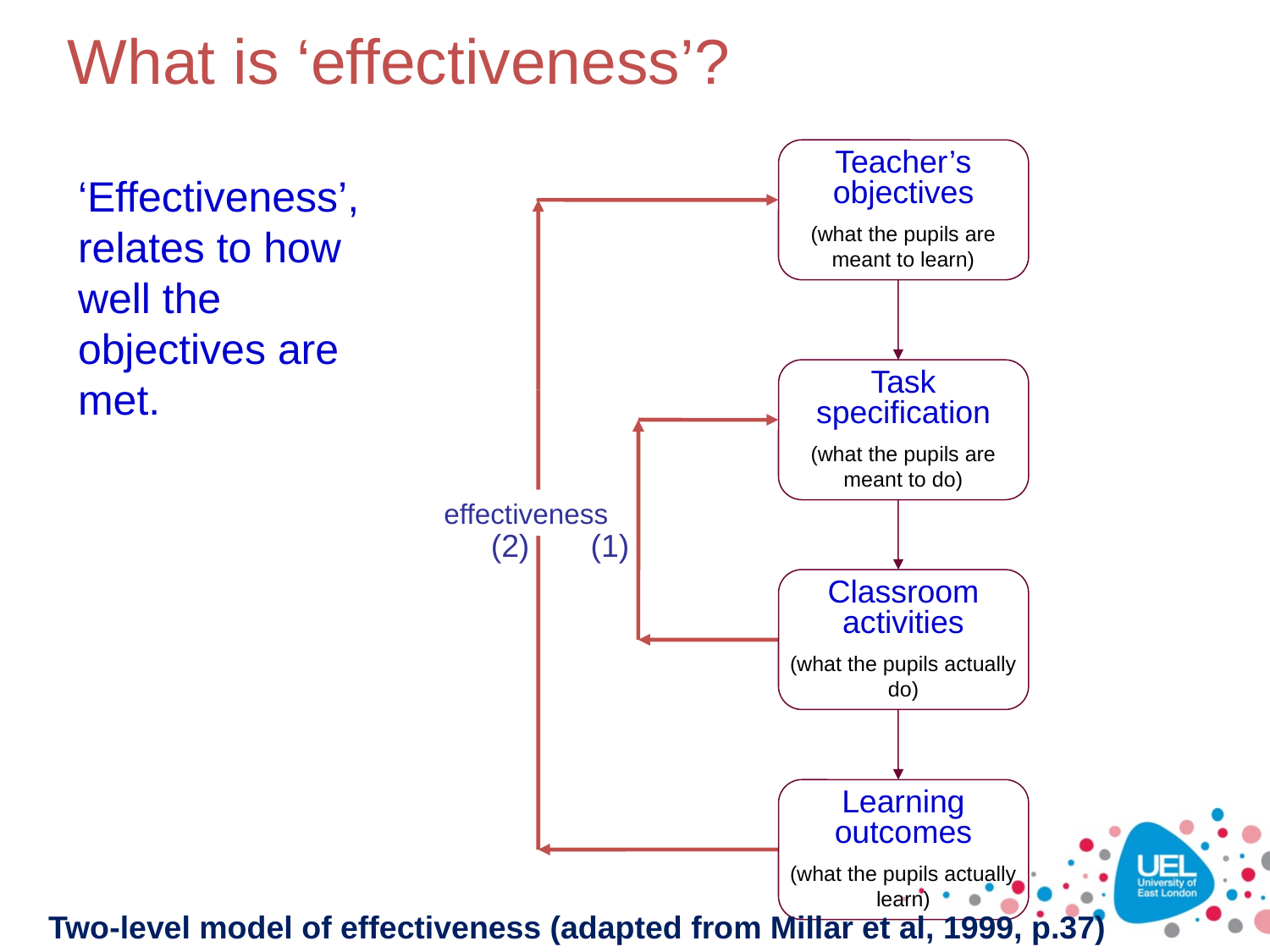

# What is ‘effectiveness’?

Teacher’s objectives
(what the pupils are meant to learn)

‘Effectiveness’, relates to how well the objectives are met.

Task specification
(what the pupils are meant to do)

effectiveness

Classroom activities
(what the pupils actually do)
(2)
(1)

Learning outcomes
(what the pupils actually learn)

Two-level model of effectiveness (adapted from Millar et al, 1999, p.37)